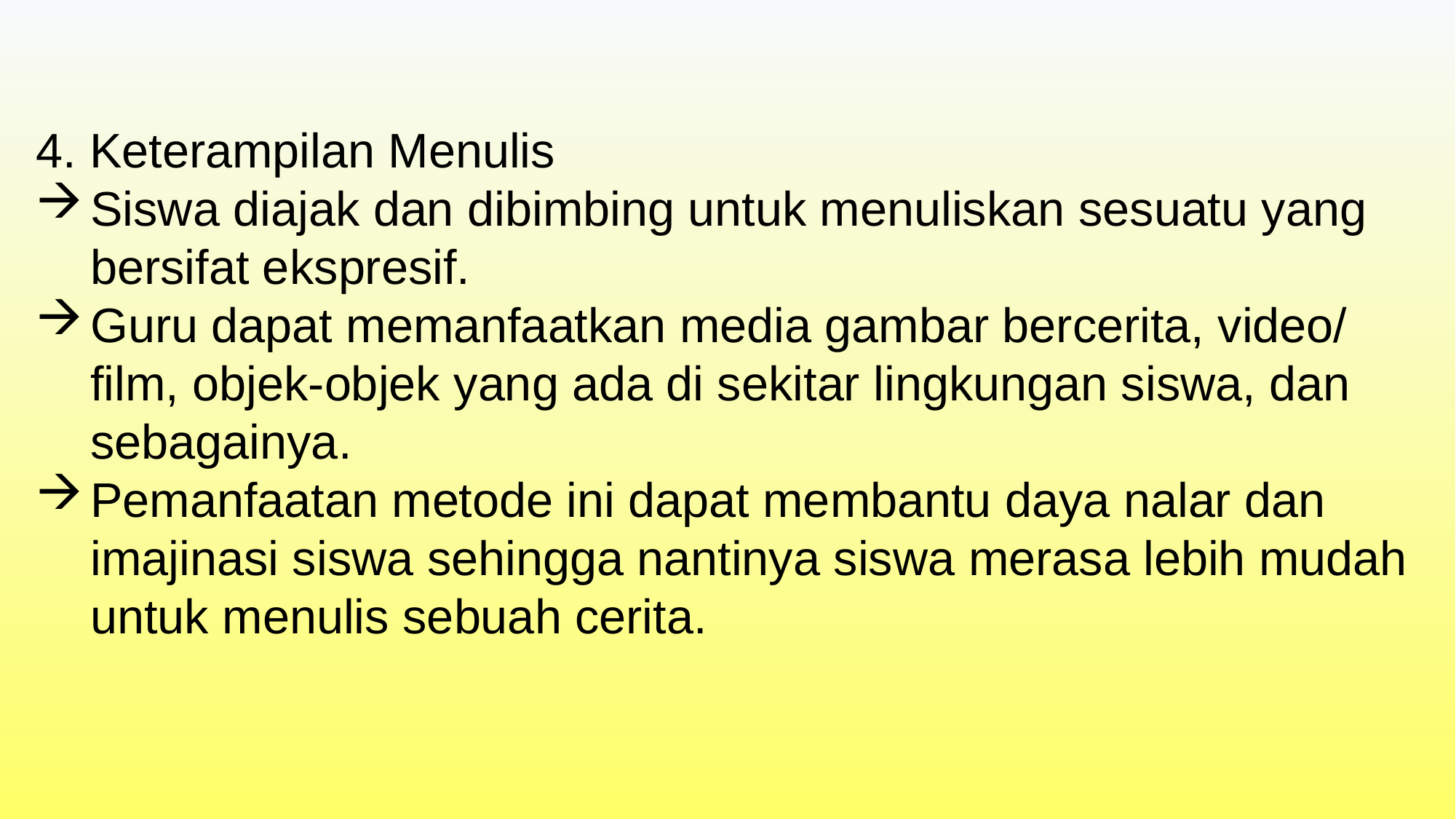

4. Keterampilan Menulis
Siswa diajak dan dibimbing untuk menuliskan sesuatu yang bersifat ekspresif.
Guru dapat memanfaatkan media gambar bercerita, video/ film, objek-objek yang ada di sekitar lingkungan siswa, dan sebagainya.
Pemanfaatan metode ini dapat membantu daya nalar dan imajinasi siswa sehingga nantinya siswa merasa lebih mudah untuk menulis sebuah cerita.